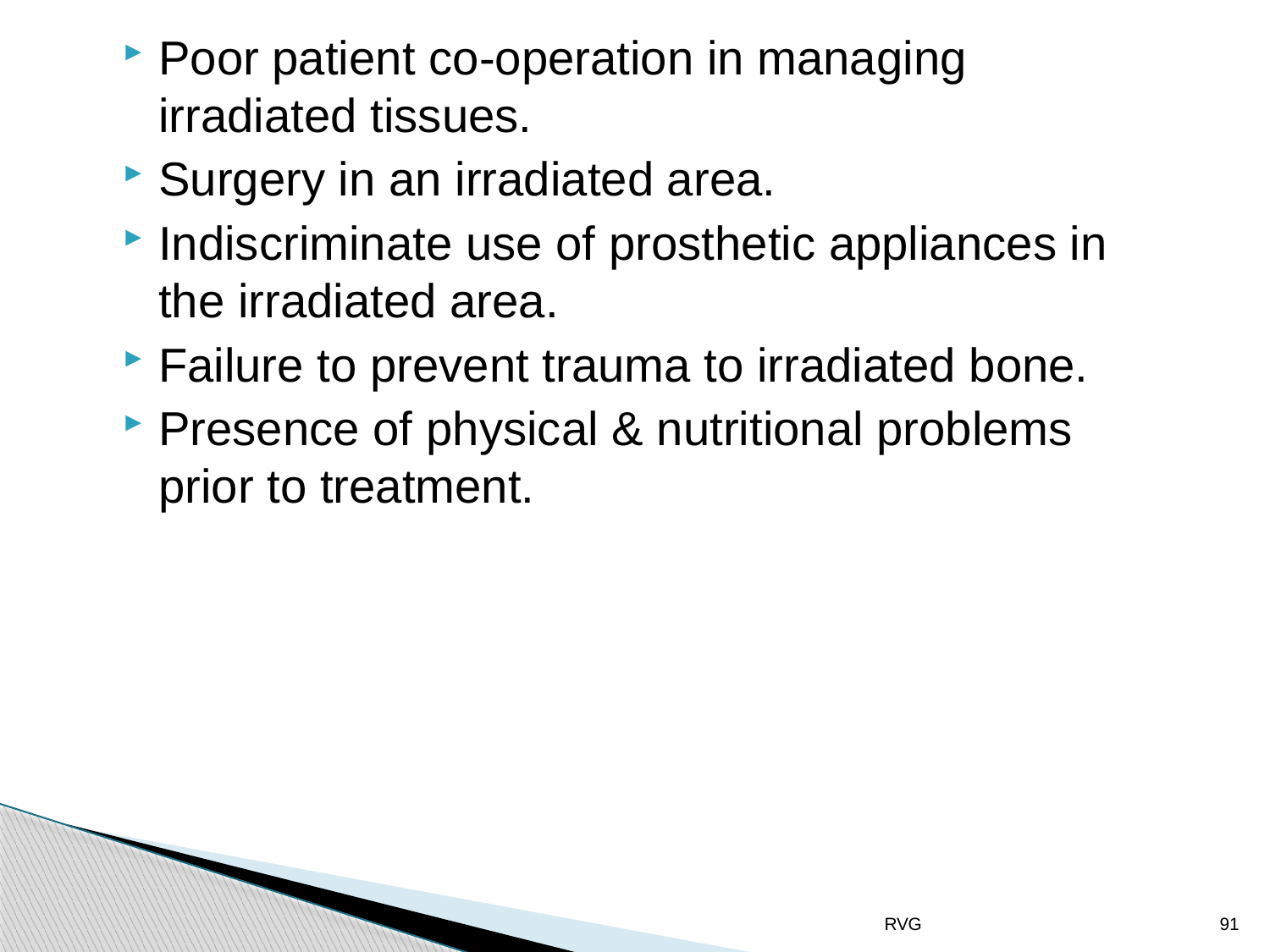

# Poor patient co-operation in managing irradiated tissues.
Surgery in an irradiated area.
Indiscriminate use of prosthetic appliances in the irradiated area.
Failure to prevent trauma to irradiated bone.
Presence of physical & nutritional problems prior to treatment.
RVG
91